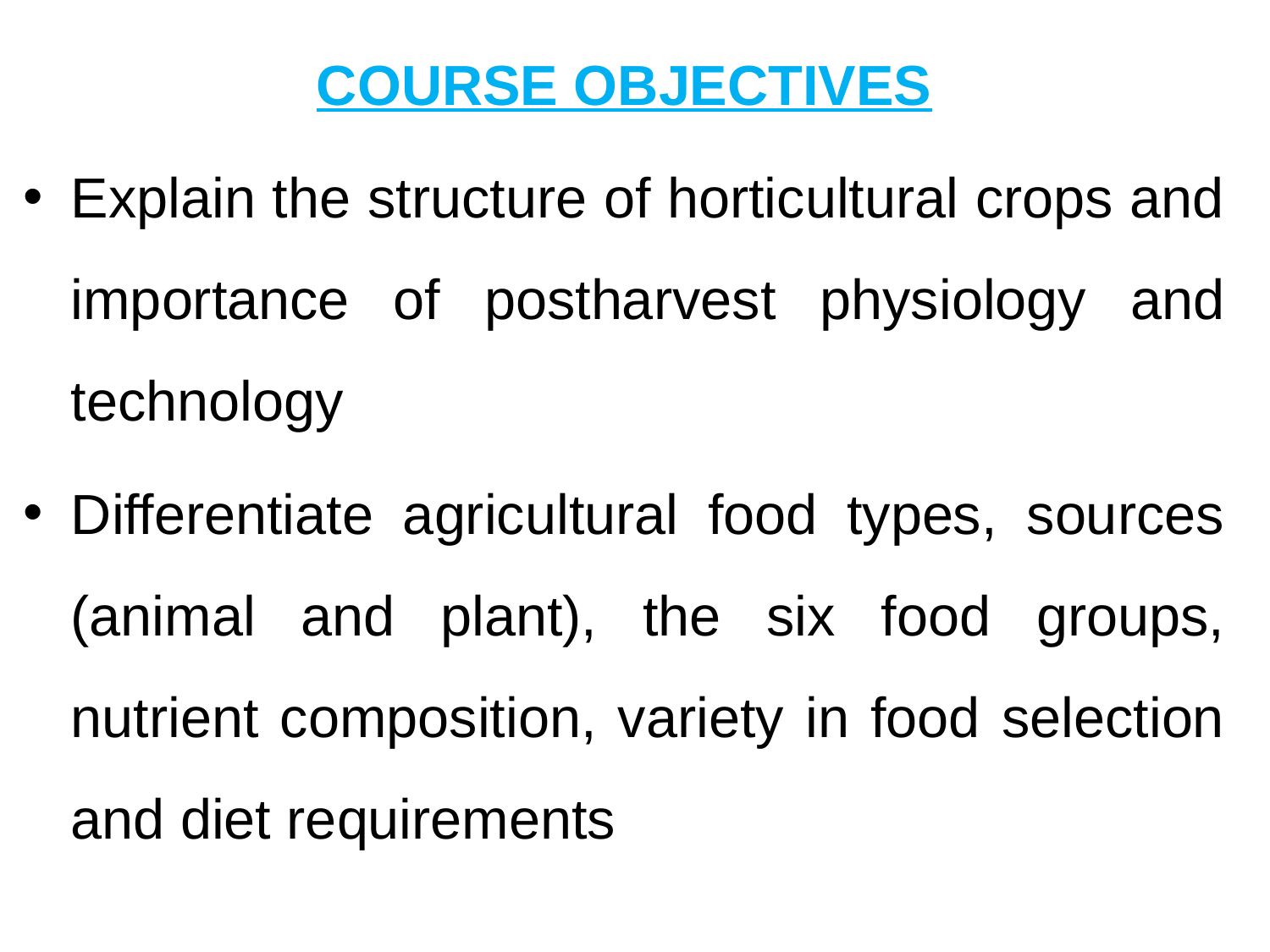

COURSE OBJECTIVES
Explain the structure of horticultural crops and importance of postharvest physiology and technology
Differentiate agricultural food types, sources (animal and plant), the six food groups, nutrient composition, variety in food selection and diet requirements